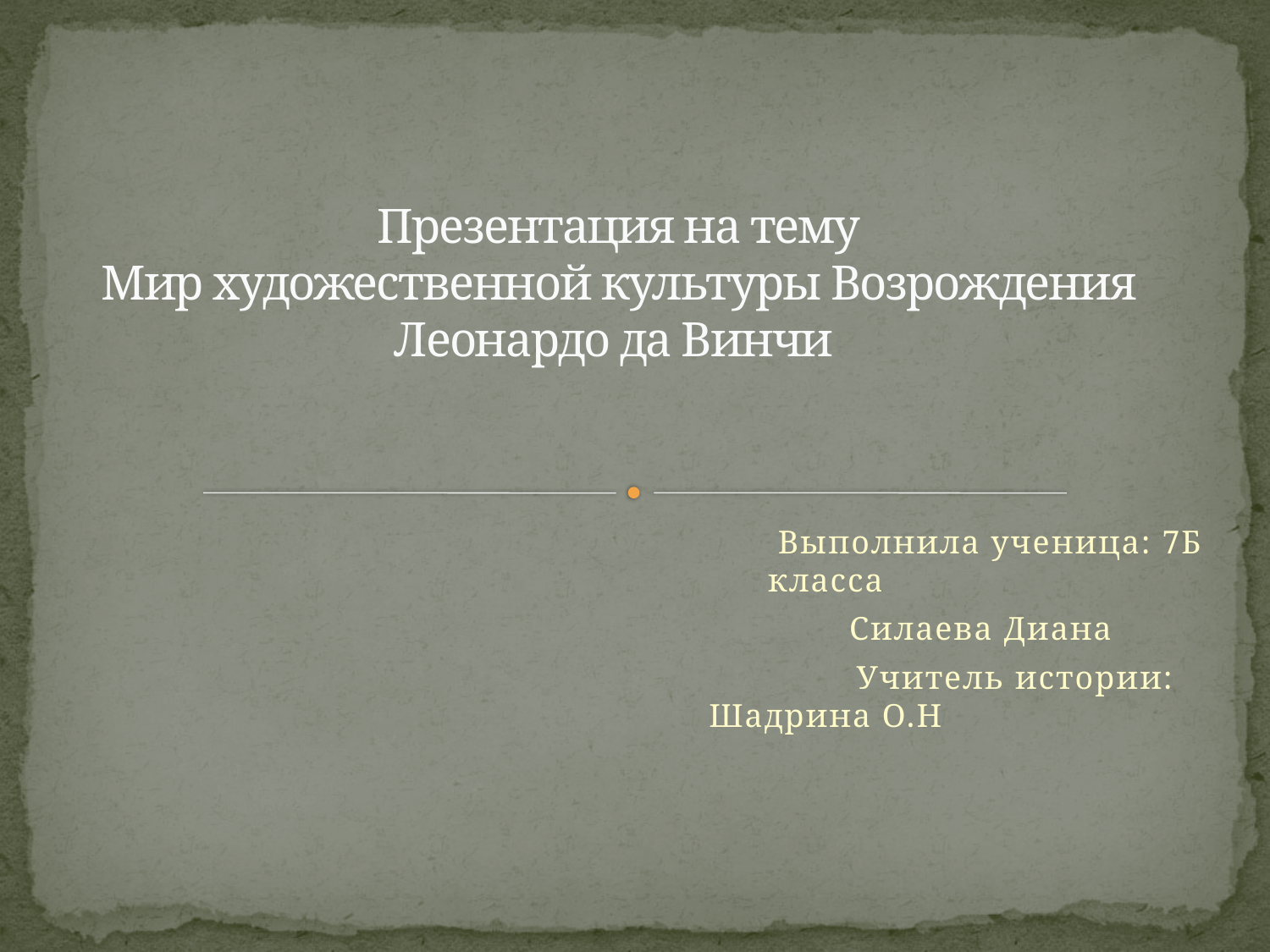

# Презентация на тему Мир художественной культуры Возрождения Леонардо да Винчи
                                 Выполнила ученица: 7Б класса
                               Силаева Диана
                                      Учитель истории: Шадрина О.Н